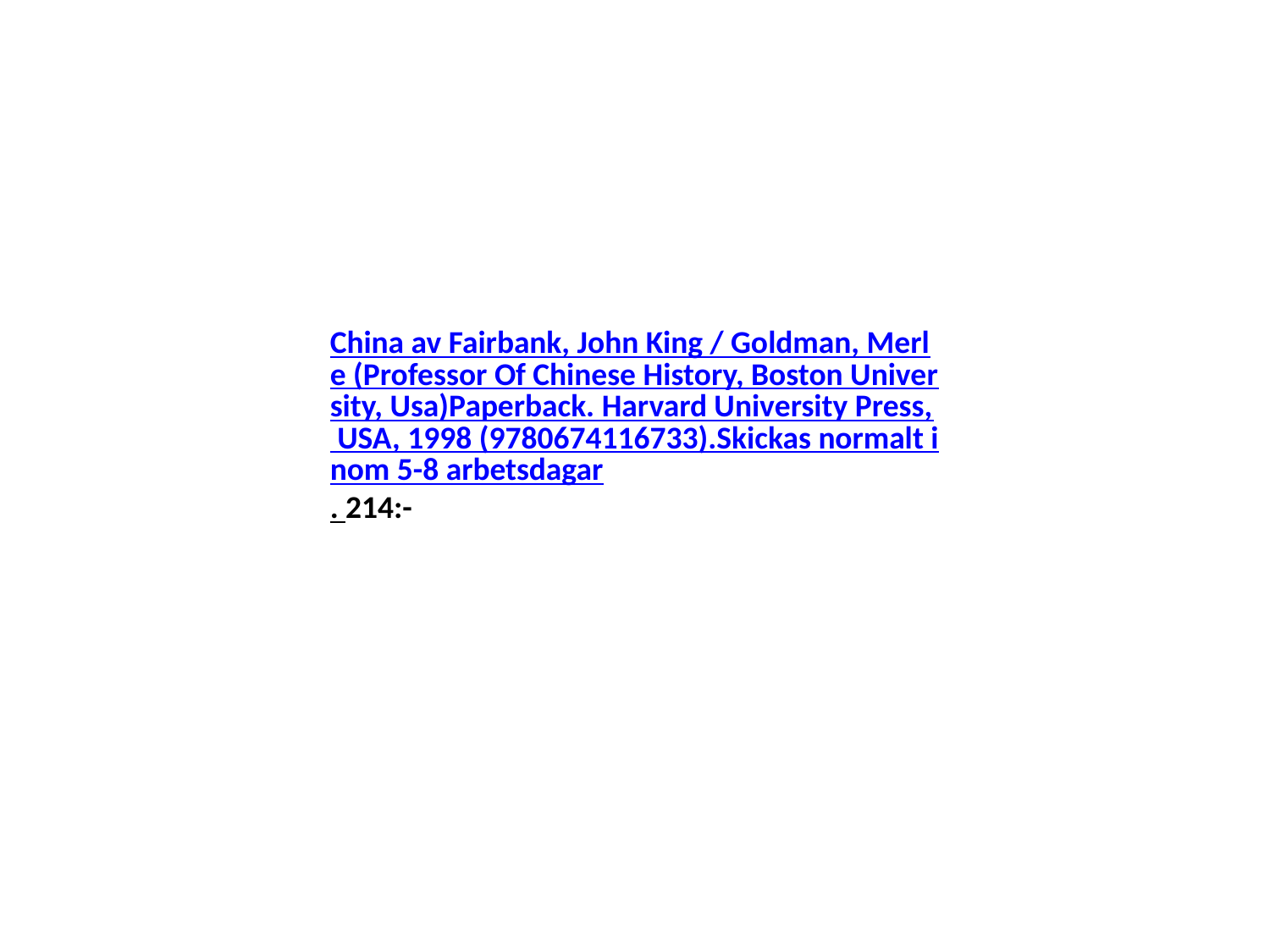

China av Fairbank, John King / Goldman, Merle (Professor Of Chinese History, Boston University, Usa)Paperback. Harvard University Press, USA, 1998 (9780674116733).Skickas normalt inom 5-8 arbetsdagar. 214:-